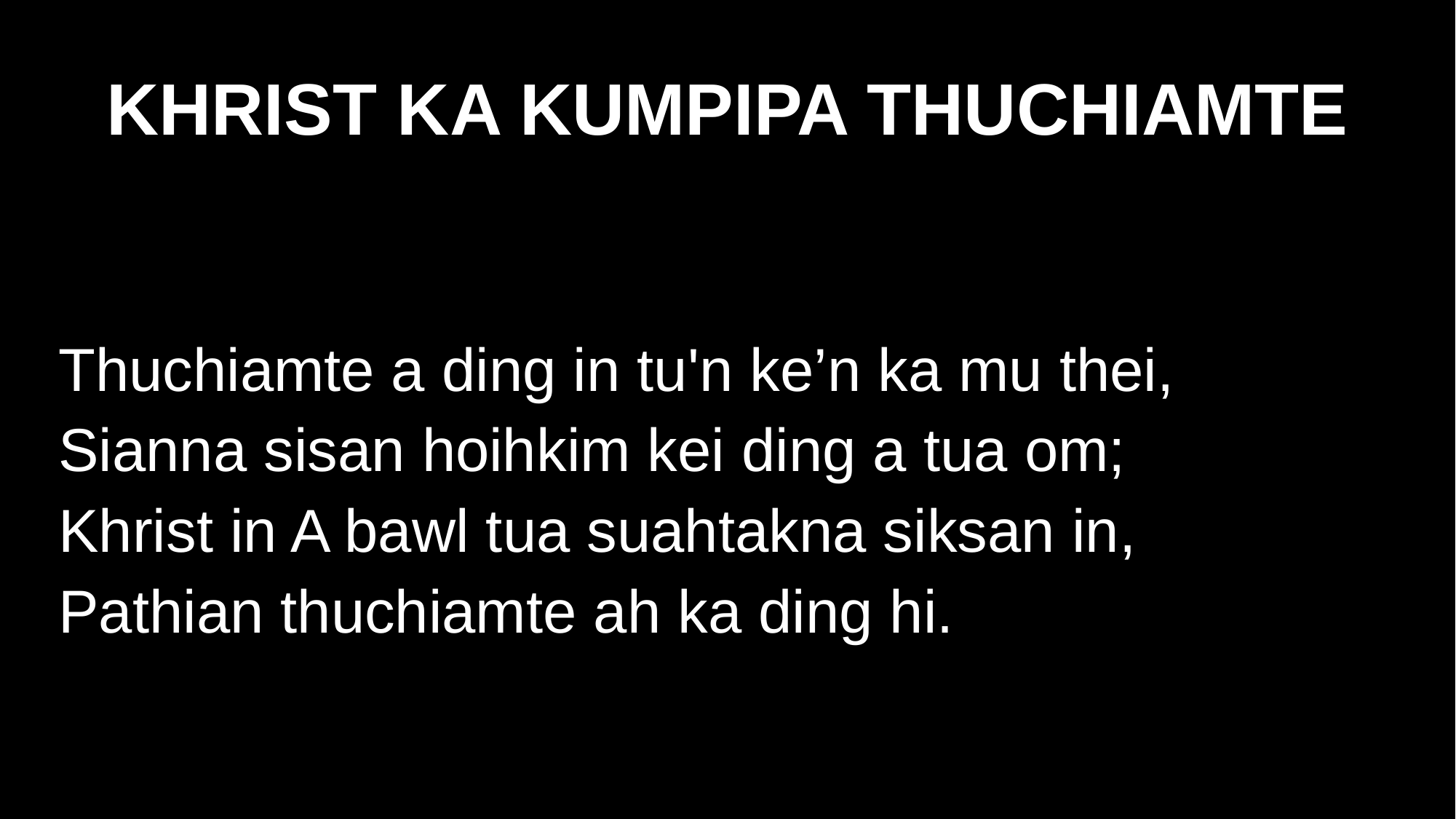

KHRIST KA KUMPIPA THUCHIAMTE
Thuchiamte a ding in tu'n ke’n ka mu thei,
Sianna sisan hoihkim kei ding a tua om;
Khrist in A bawl tua suahtakna siksan in,
Pathian thuchiamte ah ka ding hi.